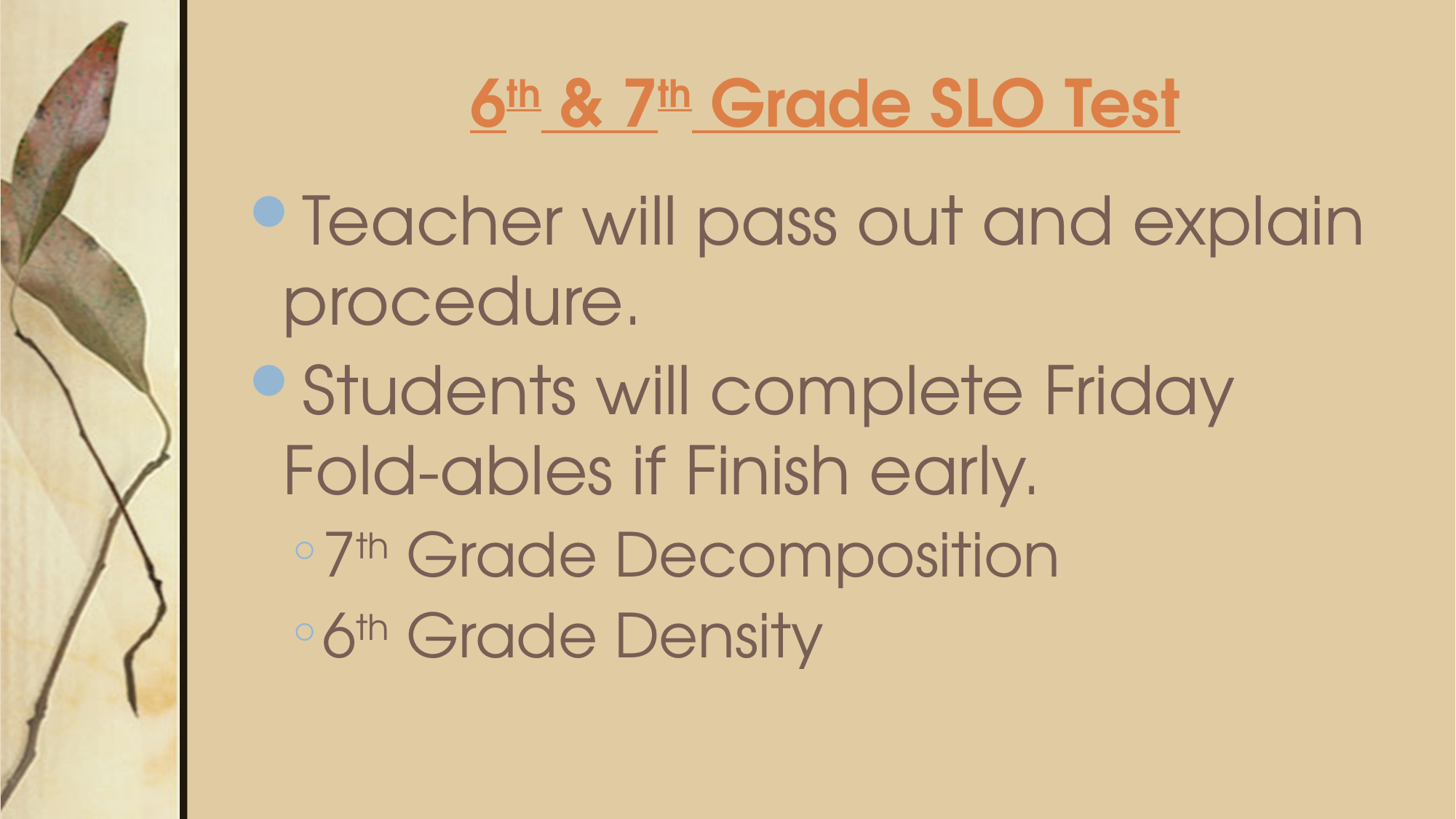

# 6th & 7th Grade SLO Test
Teacher will pass out and explain procedure.
Students will complete Friday Fold-ables if Finish early.
7th Grade Decomposition
6th Grade Density